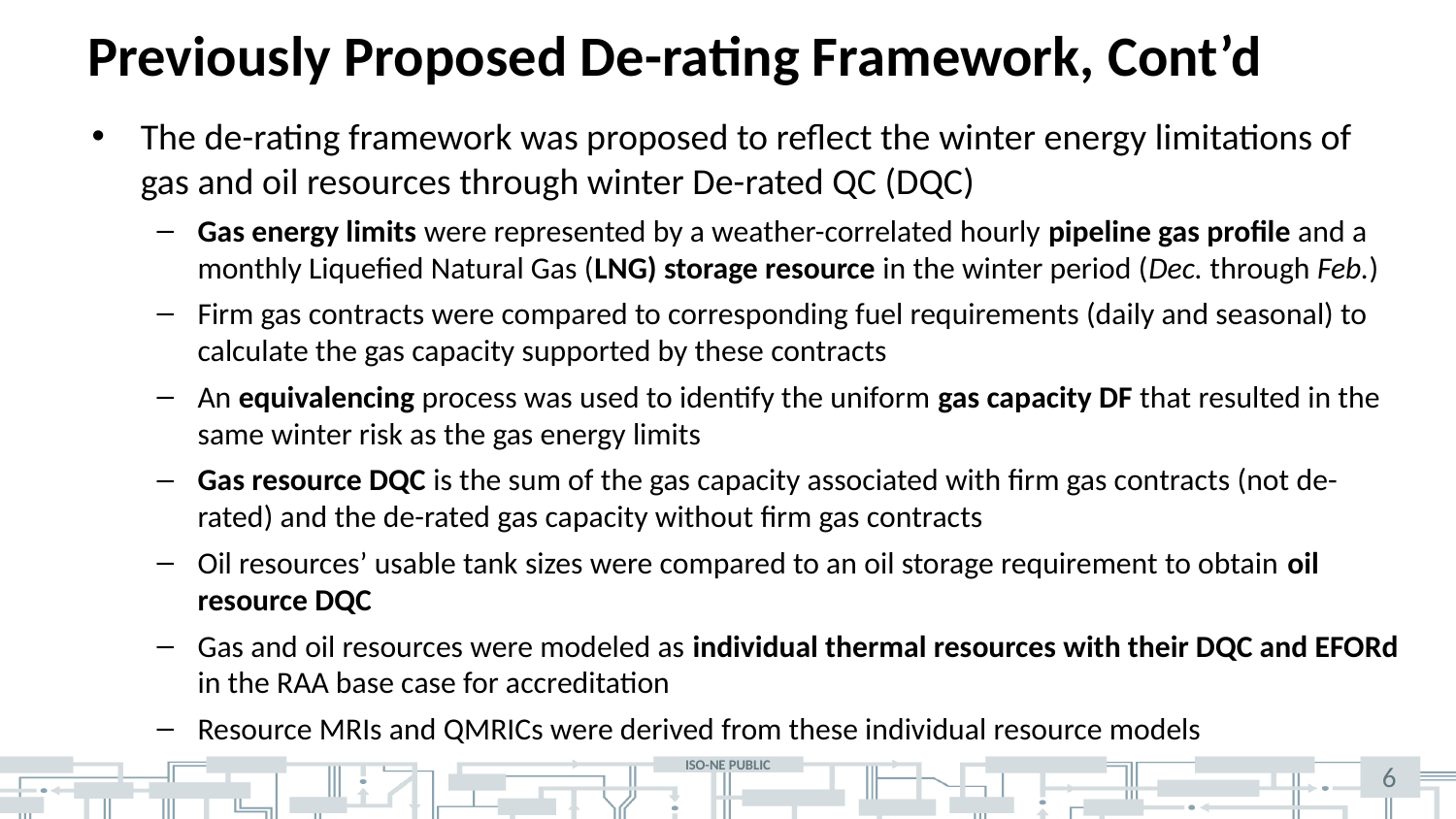

# Previously Proposed De-rating Framework, Cont’d
The de-rating framework was proposed to reflect the winter energy limitations of gas and oil resources through winter De-rated QC (DQC)
Gas energy limits were represented by a weather-correlated hourly pipeline gas profile and a monthly Liquefied Natural Gas (LNG) storage resource in the winter period (Dec. through Feb.)
Firm gas contracts were compared to corresponding fuel requirements (daily and seasonal) to calculate the gas capacity supported by these contracts
An equivalencing process was used to identify the uniform gas capacity DF that resulted in the same winter risk as the gas energy limits
Gas resource DQC is the sum of the gas capacity associated with firm gas contracts (not de-rated) and the de-rated gas capacity without firm gas contracts
Oil resources’ usable tank sizes were compared to an oil storage requirement to obtain oil resource DQC
Gas and oil resources were modeled as individual thermal resources with their DQC and EFORd in the RAA base case for accreditation
Resource MRIs and QMRICs were derived from these individual resource models
6